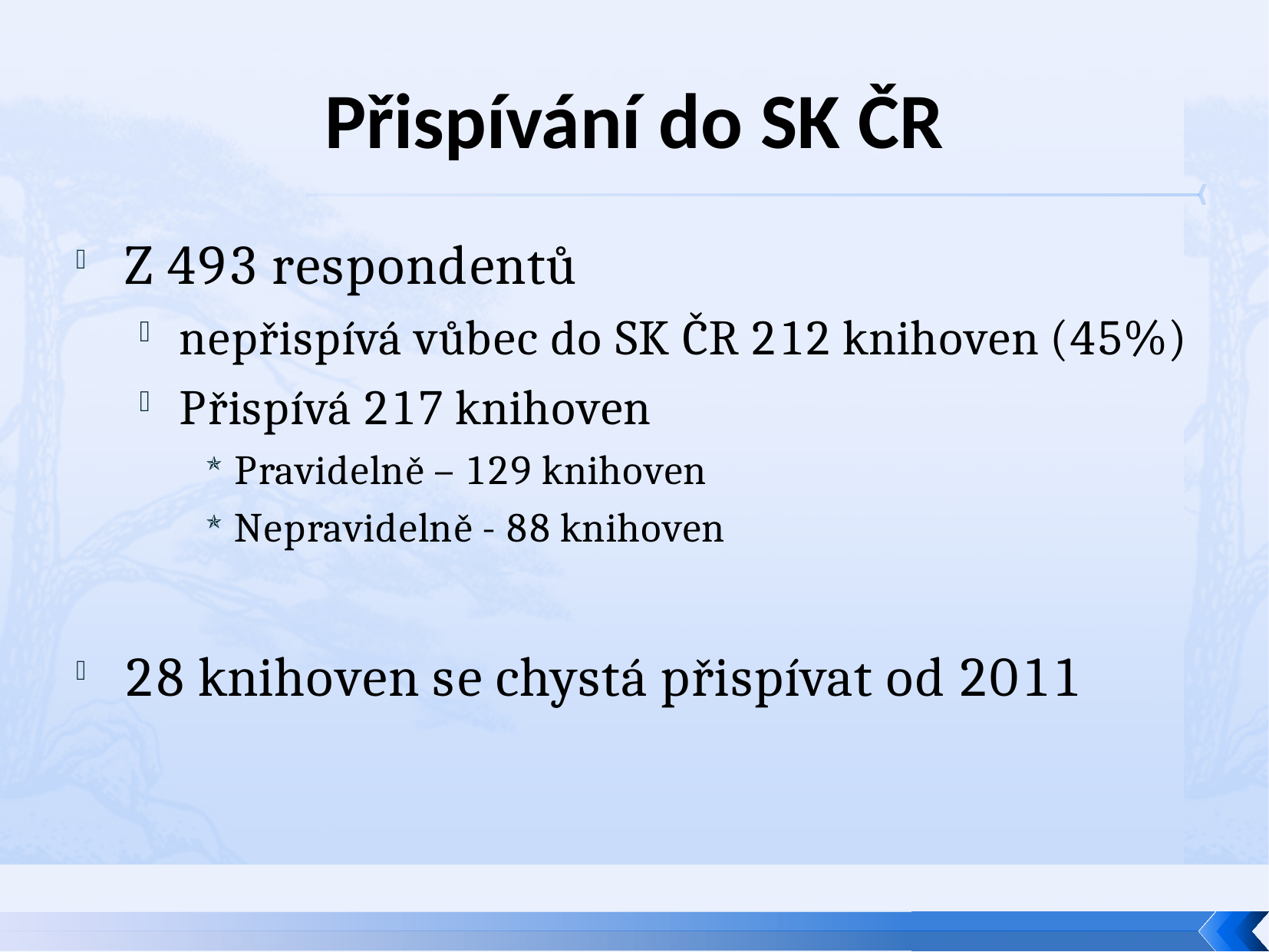

# Přispívání do SK ČR
Z 493 respondentů
nepřispívá vůbec do SK ČR 212 knihoven (45%)
Přispívá 217 knihoven
Pravidelně – 129 knihoven
Nepravidelně - 88 knihoven

28 knihoven se chystá přispívat od 2011